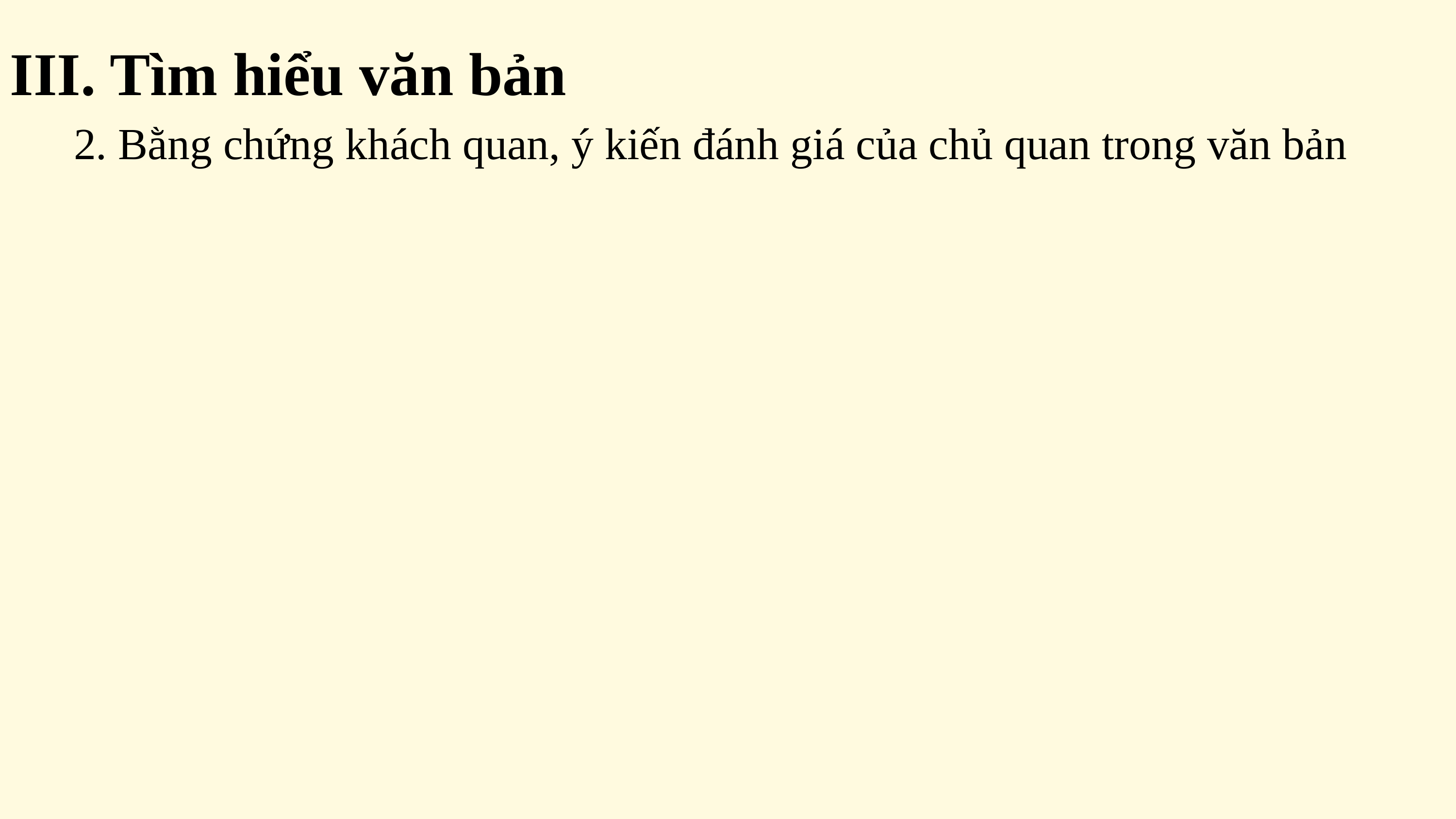

III. Tìm hiểu văn bản
2. Bằng chứng khách quan, ý kiến đánh giá của chủ quan trong văn bản